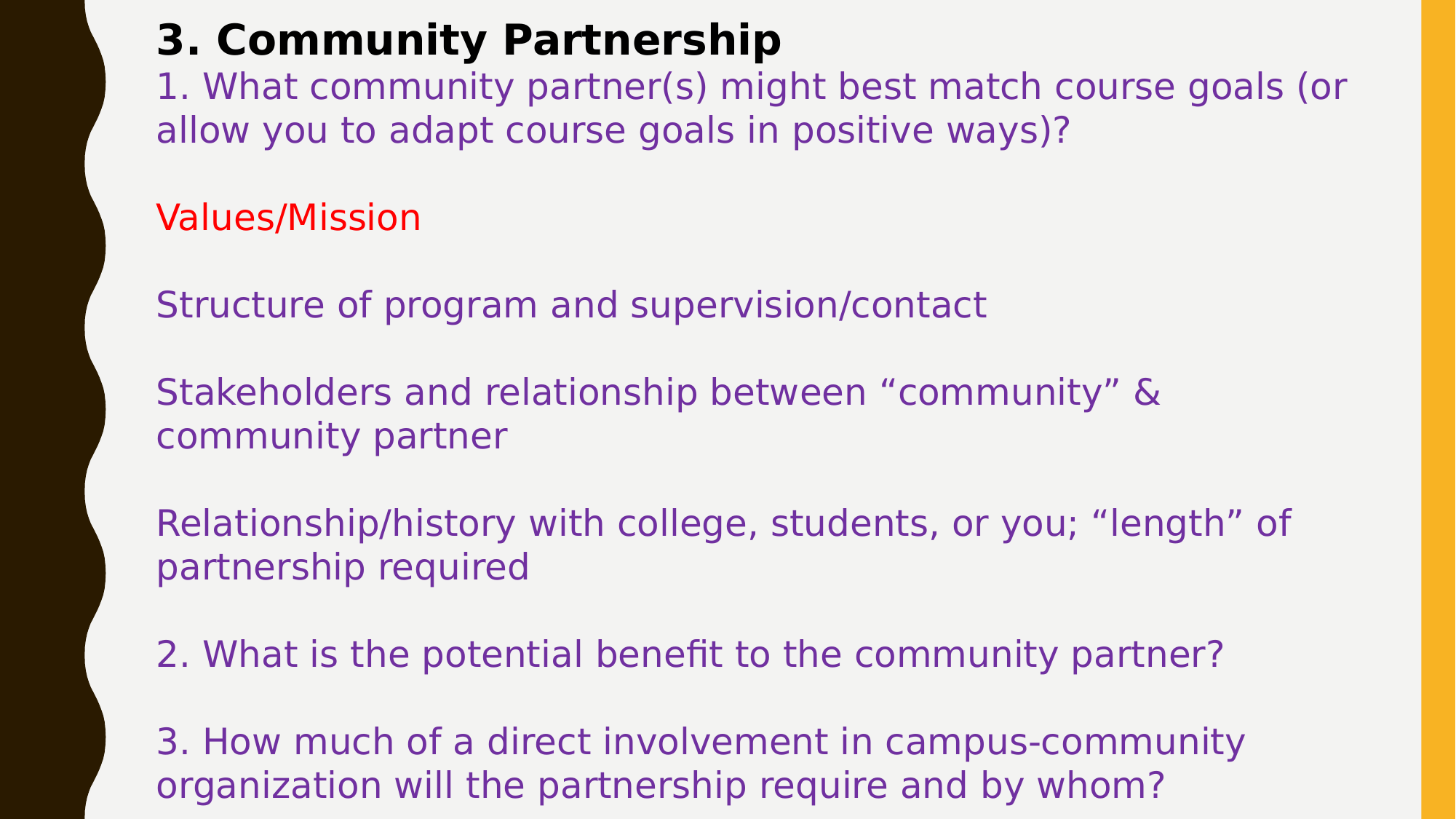

3. Community Partnership
1. What community partner(s) might best match course goals (or allow you to adapt course goals in positive ways)?

Values/Mission

Structure of program and supervision/contact

Stakeholders and relationship between “community” & community partner

Relationship/history with college, students, or you; “length” of partnership required

2. What is the potential benefit to the community partner?

3. How much of a direct involvement in campus-community organization will the partnership require and by whom?